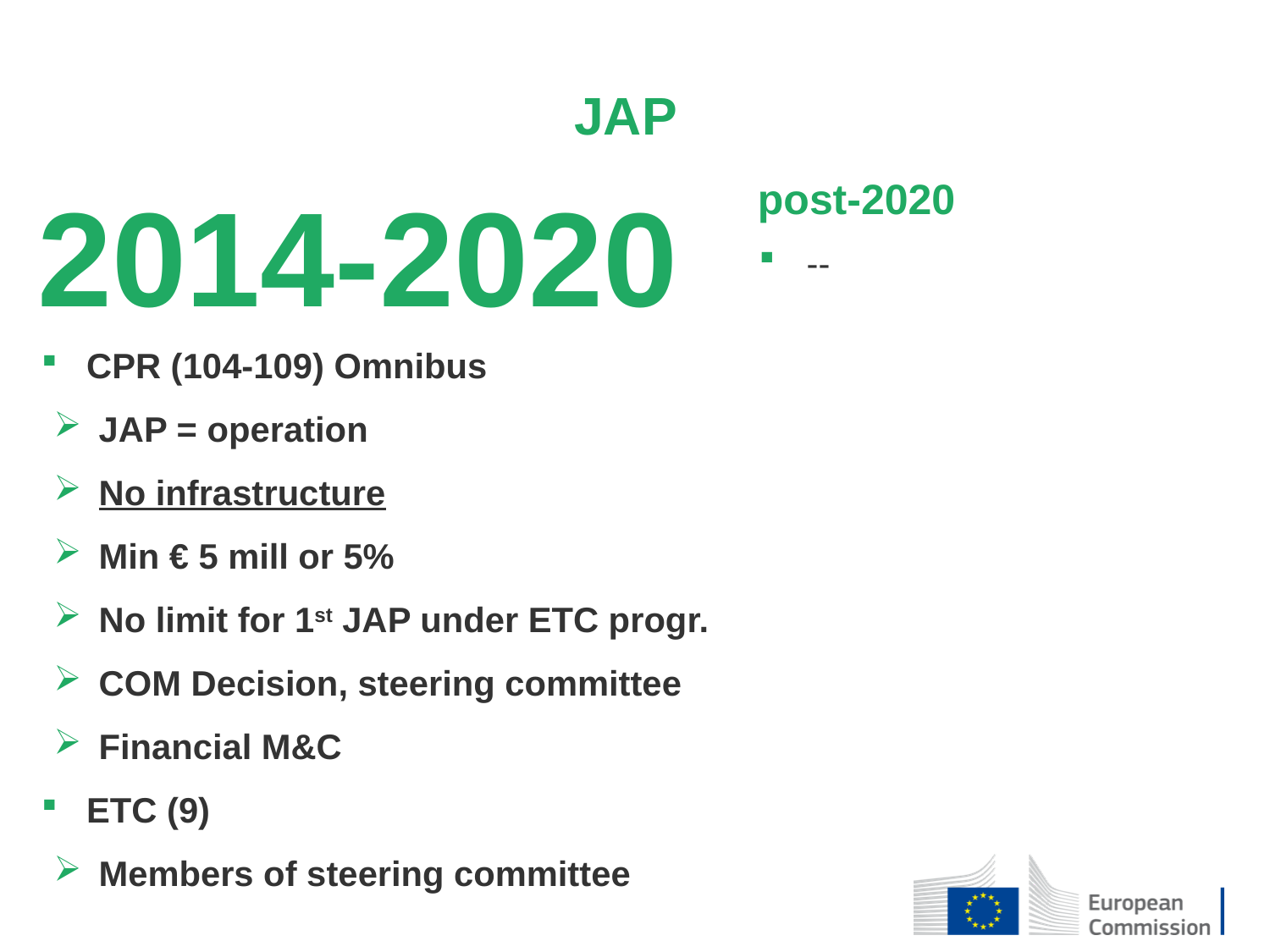

JAP
2014-2020
CPR (104-109) Omnibus
JAP = operation
No infrastructure
Min € 5 mill or 5%
No limit for 1st JAP under ETC progr.
COM Decision, steering committee
Financial M&C
ETC (9)
Members of steering committee
post-2020
--